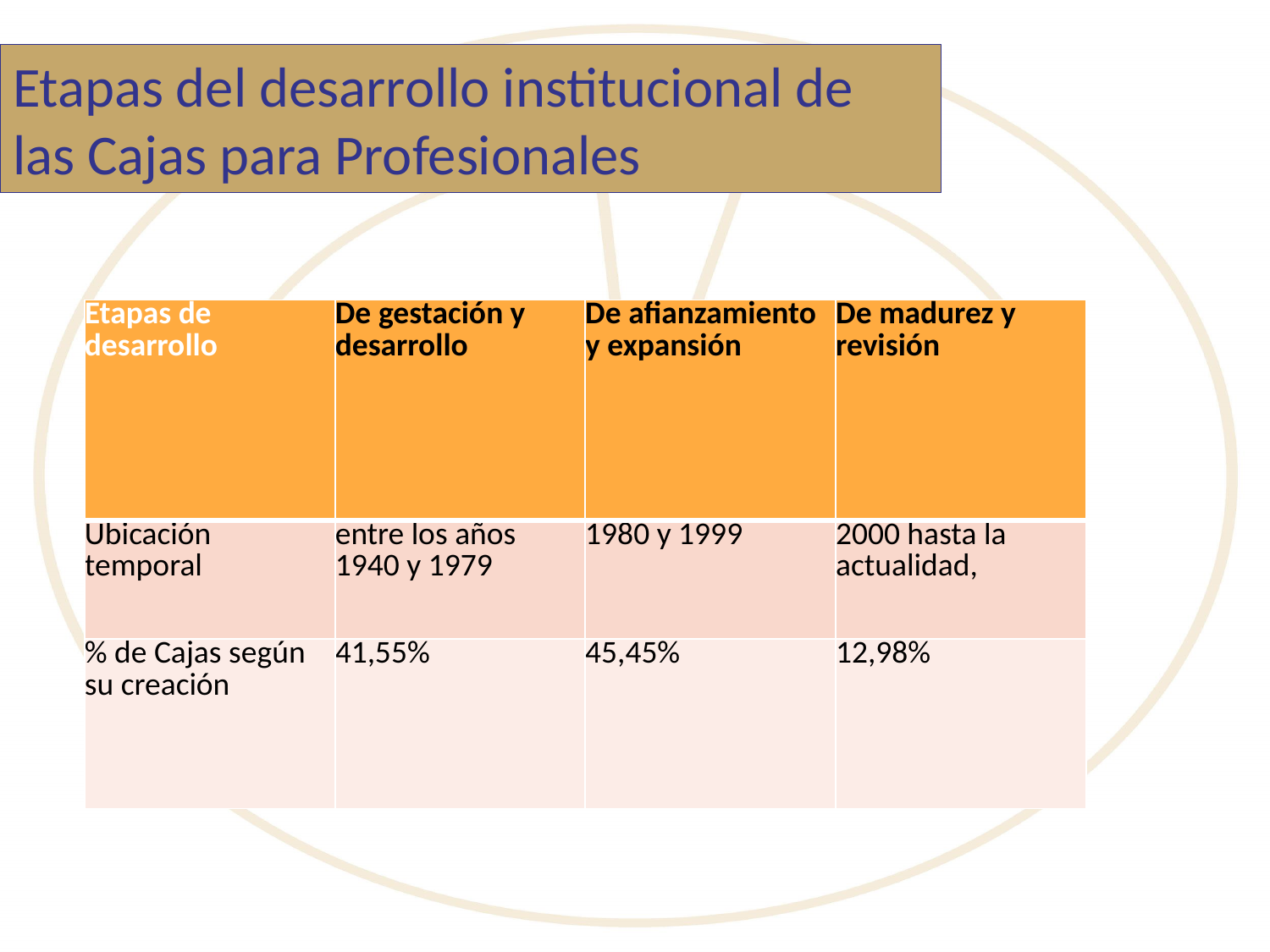

# Etapas del desarrollo institucional de las Cajas para Profesionales
| Etapas de desarrollo | De gestación y desarrollo | De afianzamiento y expansión | De madurez y revisión |
| --- | --- | --- | --- |
| Ubicación temporal | entre los años 1940 y 1979 | 1980 y 1999 | 2000 hasta la actualidad, |
| % de Cajas según su creación | 41,55% | 45,45% | 12,98% |